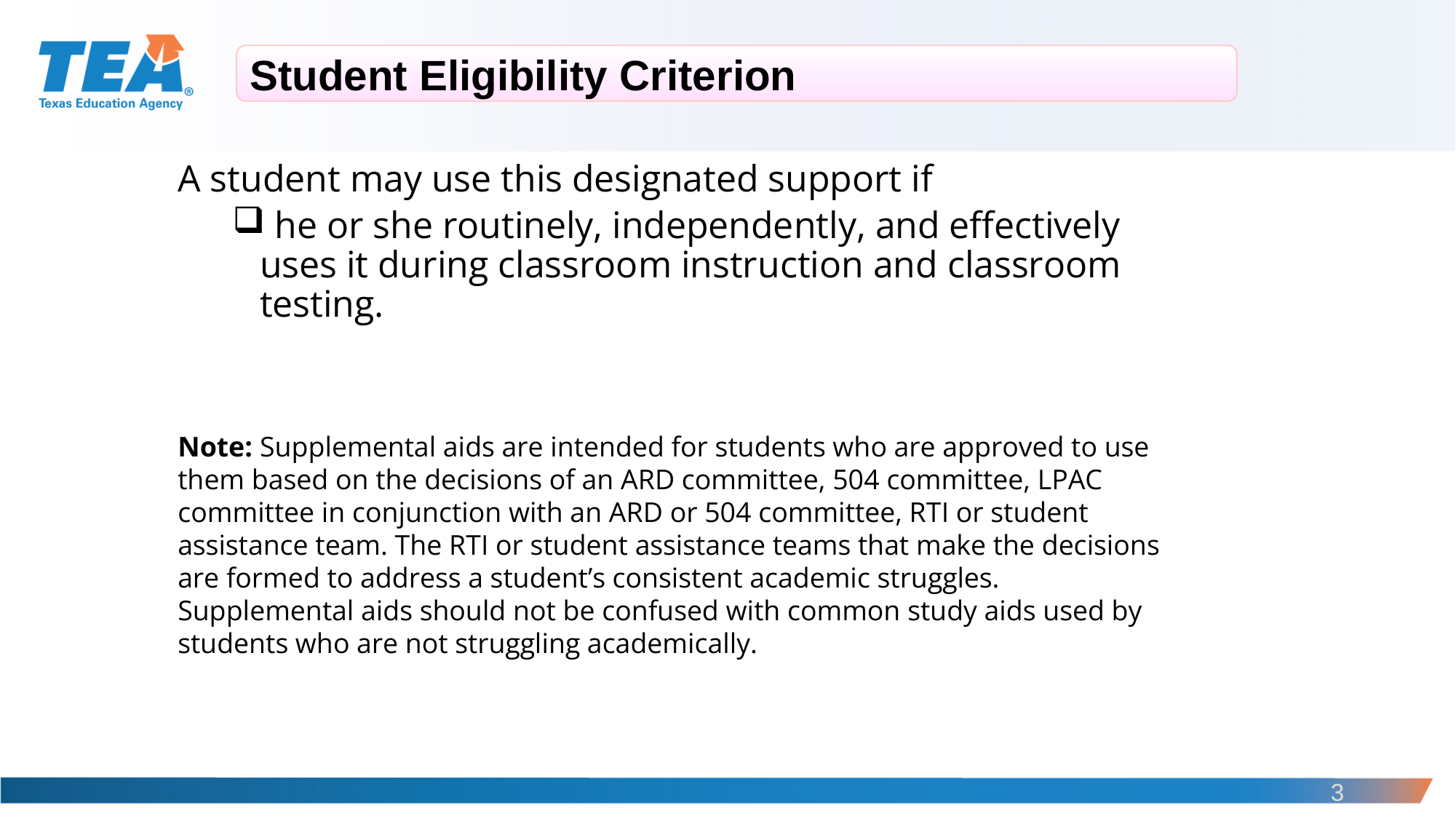

Student Eligibility Criterion
A student may use this designated support if
 he or she routinely, independently, and effectively uses it during classroom instruction and classroom testing.
Note: Supplemental aids are intended for students who are approved to use them based on the decisions of an ARD committee, 504 committee, LPAC committee in conjunction with an ARD or 504 committee, RTI or student assistance team. The RTI or student assistance teams that make the decisions are formed to address a student’s consistent academic struggles. Supplemental aids should not be confused with common study aids used by students who are not struggling academically.
3
Texas Education Agency  Fall 2019